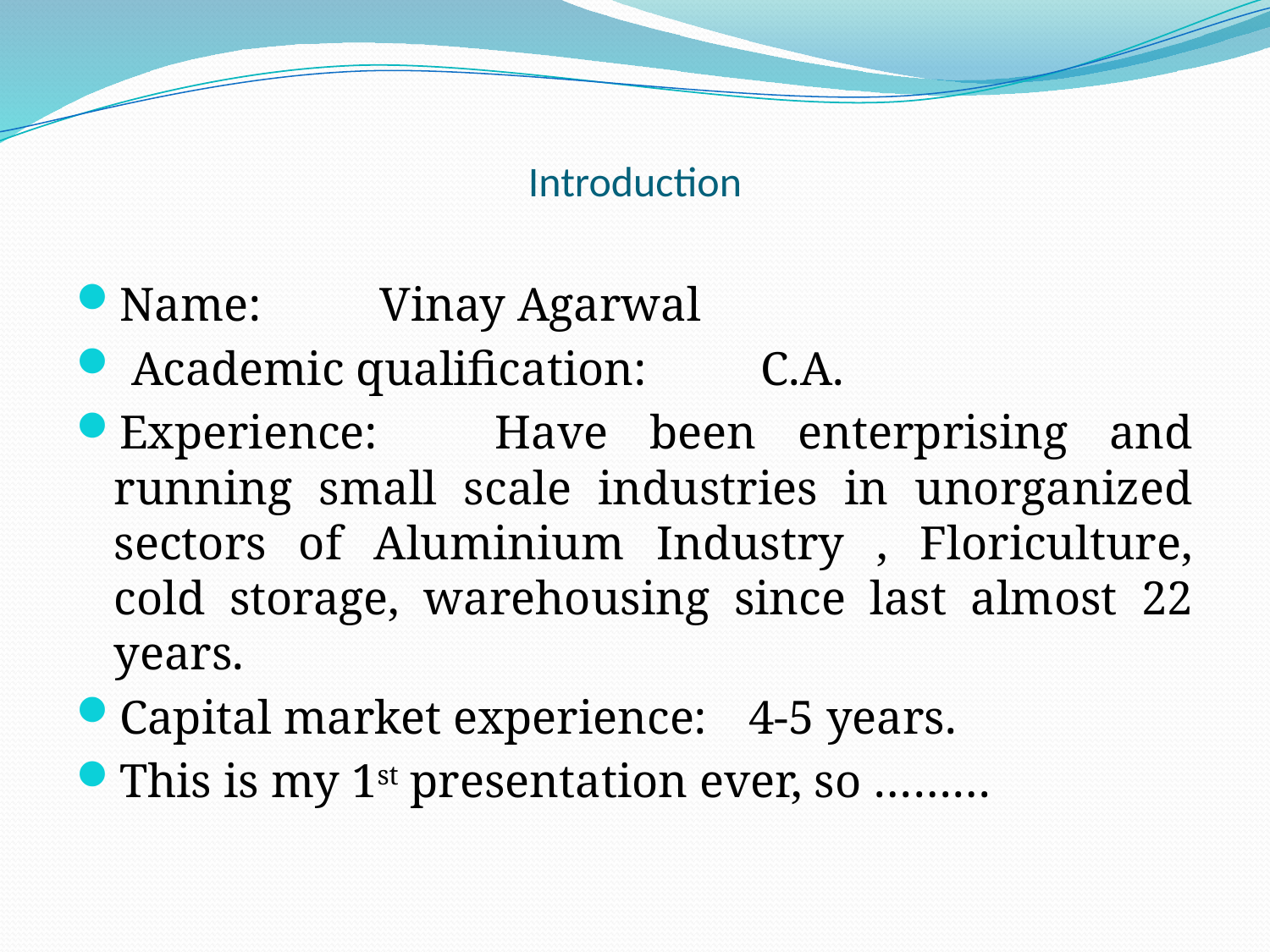

# Introduction
Name:	 Vinay Agarwal
 Academic qualification: 	 C.A.
Experience:	Have been enterprising and running small scale industries in unorganized sectors of Aluminium Industry , Floriculture, cold storage, warehousing since last almost 22 years.
Capital market experience:	4-5 years.
This is my 1st presentation ever, so ………